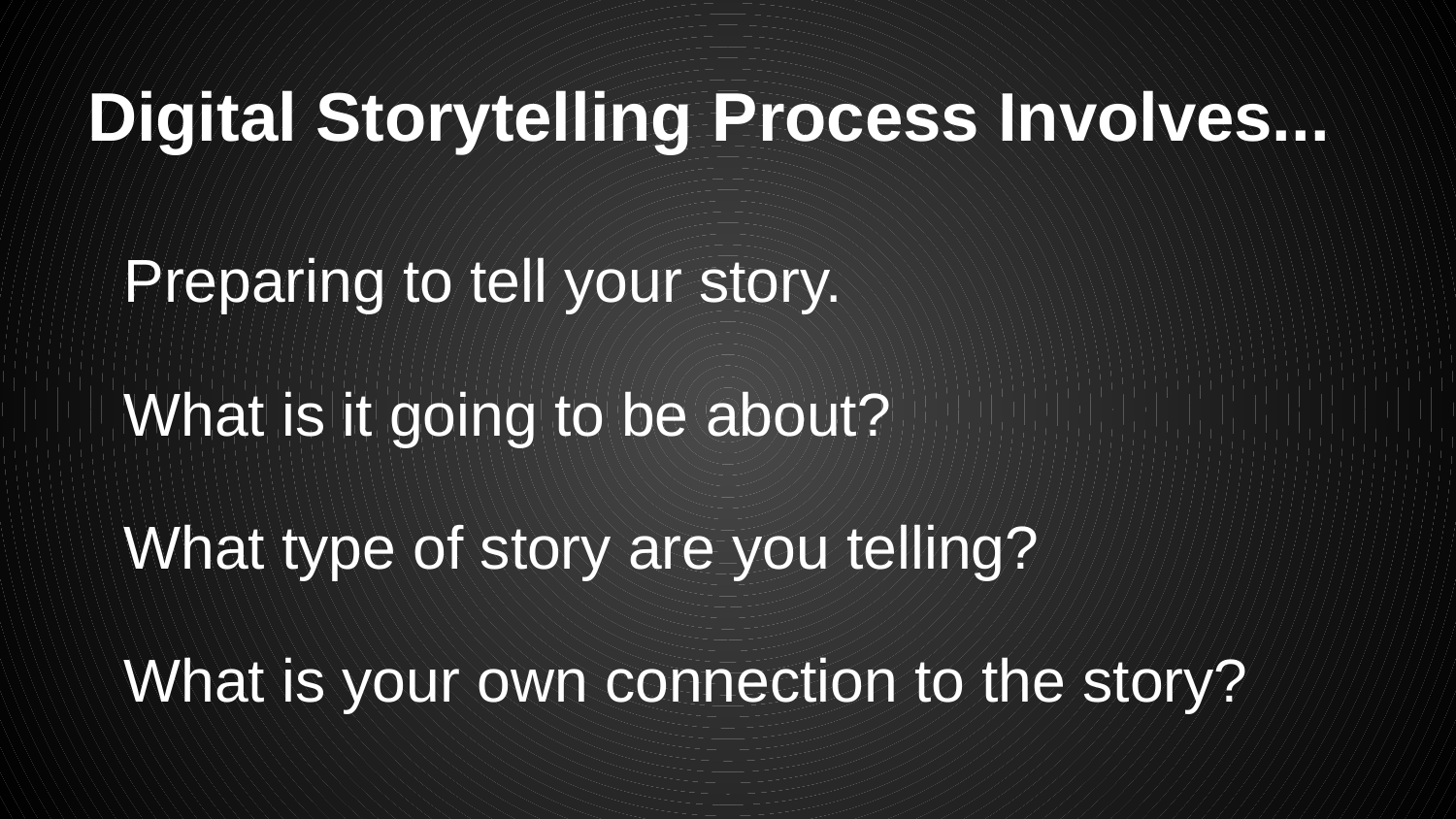

# Digital Storytelling Process Involves...
Preparing to tell your story.
What is it going to be about?
What type of story are you telling?
What is your own connection to the story?